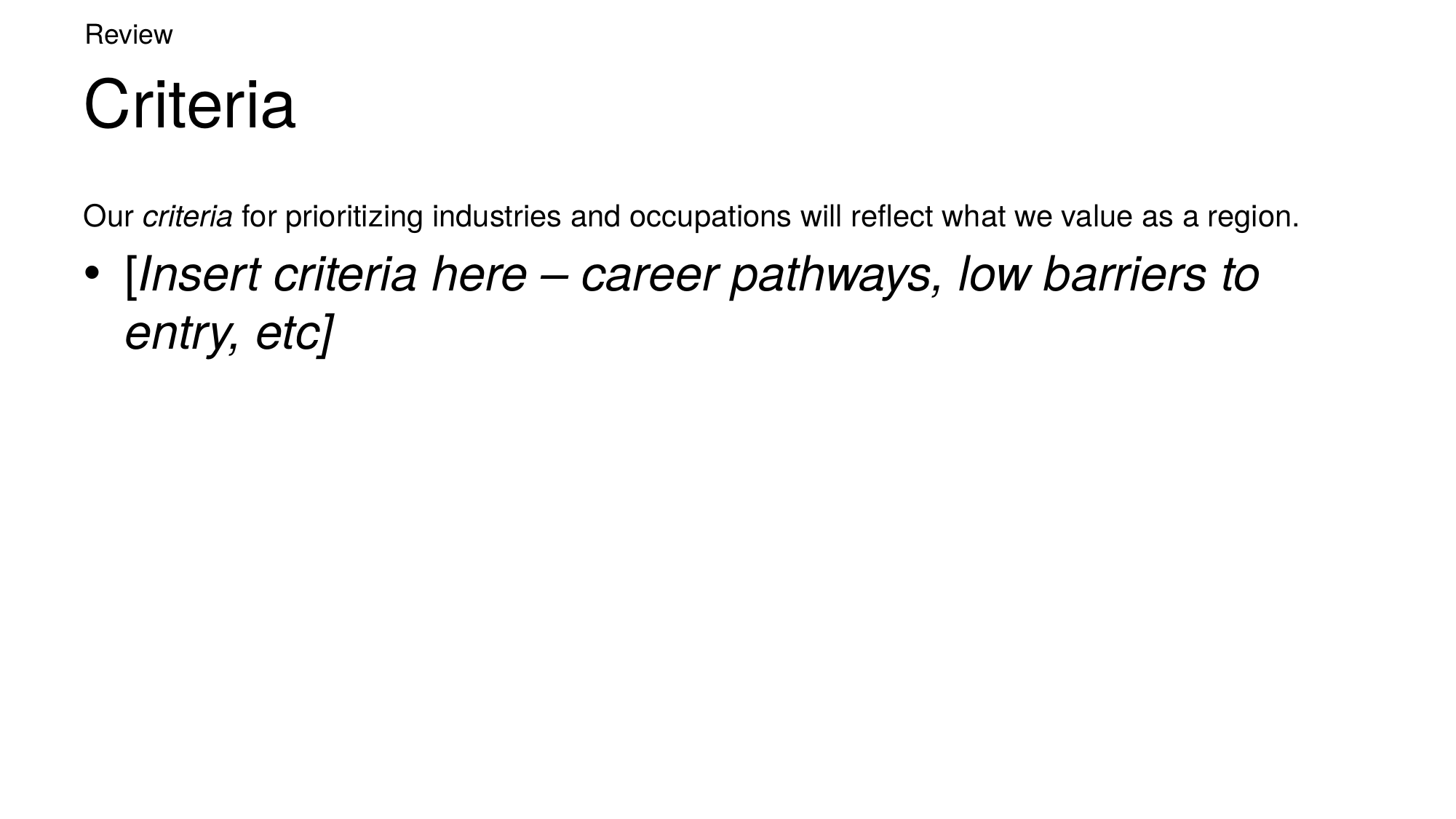

Review
# Criteria
Our criteria for prioritizing industries and occupations will reflect what we value as a region.
[Insert criteria here – career pathways, low barriers to entry, etc]